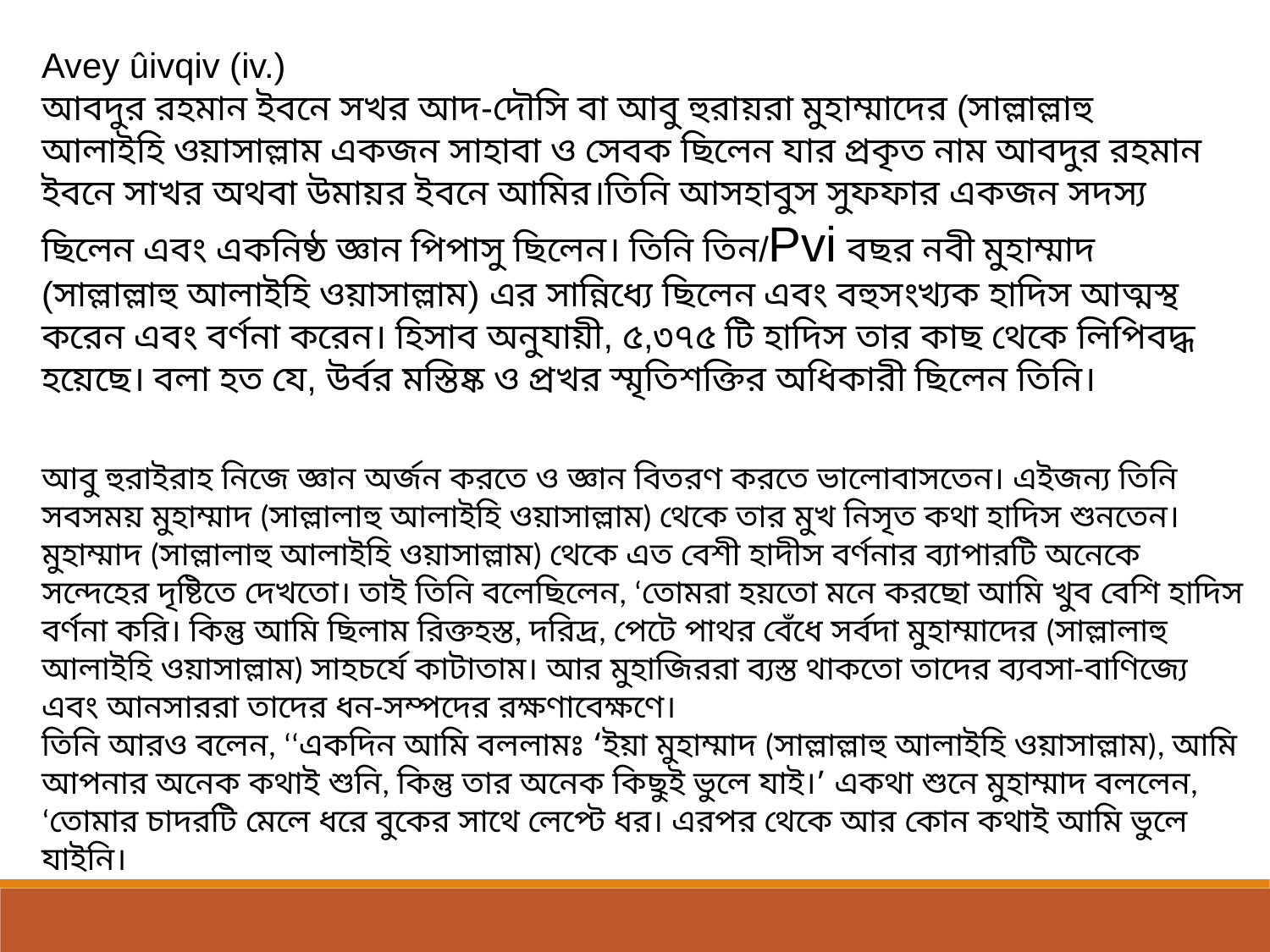

Avey ûivqiv (iv.)
আবদুর রহমান ইবনে সখর আদ-দৌসি বা আবু হুরায়রা মুহাম্মাদের (সাল্লাল্লাহু আলাইহি ওয়াসাল্লাম একজন সাহাবা ও সেবক ছিলেন যার প্রকৃত নাম আবদুর রহমান ইবনে সাখর অথবা উমায়র ইবনে আমির।তিনি আসহাবুস সুফফার একজন সদস্য ছিলেন এবং একনিষ্ঠ জ্ঞান পিপাসু ছিলেন। তিনি তিন/Pvi বছর নবী মুহাম্মাদ (সাল্লাল্লাহু আলাইহি ওয়াসাল্লাম) এর সান্নিধ্যে ছিলেন এবং বহুসংখ্যক হাদিস আত্মস্থ করেন এবং বর্ণনা করেন। হিসাব অনুযায়ী, ৫,৩৭৫ টি হাদিস তার কাছ থেকে লিপিবদ্ধ হয়েছে। বলা হত যে, উর্বর মস্তিষ্ক ও প্রখর স্মৃতিশক্তির অধিকারী ছিলেন তিনি।
আবু হুরাইরাহ নিজে জ্ঞান অর্জন করতে ও জ্ঞান বিতরণ করতে ভালোবাসতেন। এইজন্য তিনি সবসময় মুহাম্মাদ (সাল্লালাহু আলাইহি ওয়াসাল্লাম) থেকে তার মুখ নিসৃত কথা হাদিস শুনতেন। মুহাম্মাদ (সাল্লালাহু আলাইহি ওয়াসাল্লাম) থেকে এত বেশী হাদীস বর্ণনার ব্যাপারটি অনেকে সন্দেহের দৃষ্টিতে দেখতো। তাই তিনি বলেছিলেন, ‘তোমরা হয়তো মনে করছো আমি খুব বেশি হাদিস বর্ণনা করি। কিন্তু আমি ছিলাম রিক্তহস্ত, দরিদ্র, পেটে পাথর বেঁধে সর্বদা মুহাম্মাদের (সাল্লালাহু আলাইহি ওয়াসাল্লাম) সাহচর্যে কাটাতাম। আর মুহাজিররা ব্যস্ত থাকতো তাদের ব্যবসা-বাণিজ্যে এবং আনসাররা তাদের ধন-সম্পদের রক্ষণাবেক্ষণে।
তিনি আরও বলেন, ‘‘একদিন আমি বললামঃ ‘ইয়া মুহাম্মাদ (সাল্লাল্লাহু আলাইহি ওয়াসাল্লাম), আমি আপনার অনেক কথাই শুনি, কিন্তু তার অনেক কিছুই ভুলে যাই।’ একথা শুনে মুহাম্মাদ বললেন, ‘তোমার চাদরটি মেলে ধরে বুকের সাথে লেপ্টে ধর। এরপর থেকে আর কোন কথাই আমি ভুলে যাইনি।